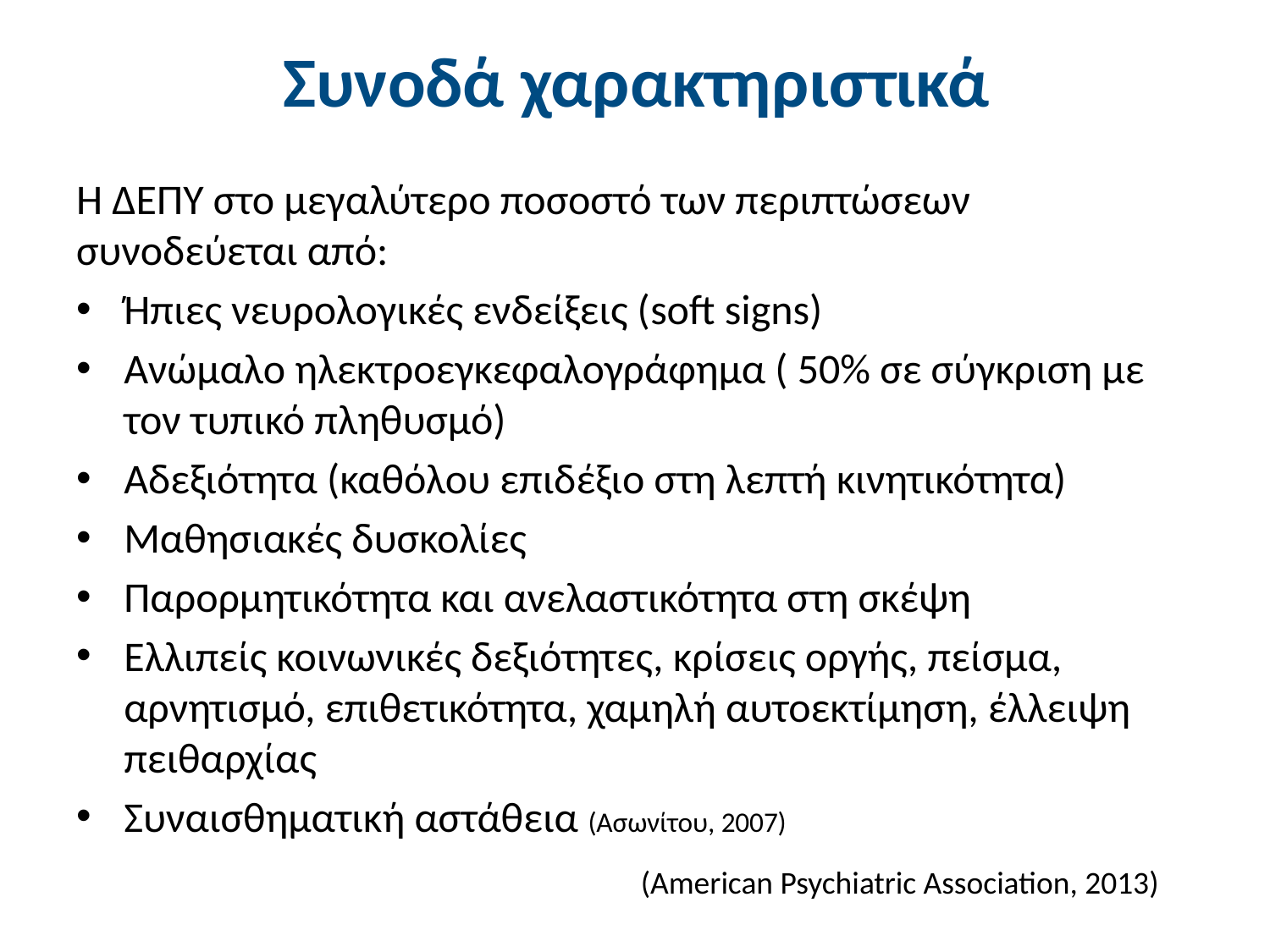

# Συνοδά χαρακτηριστικά
Η ΔΕΠΥ στο μεγαλύτερο ποσοστό των περιπτώσεων συνοδεύεται από:
Ήπιες νευρολογικές ενδείξεις (soft signs)
Ανώμαλο ηλεκτροεγκεφαλογράφημα ( 50% σε σύγκριση με τον τυπικό πληθυσμό)
Αδεξιότητα (καθόλου επιδέξιο στη λεπτή κινητικότητα)
Μαθησιακές δυσκολίες
Παρορμητικότητα και ανελαστικότητα στη σκέψη
Ελλιπείς κοινωνικές δεξιότητες, κρίσεις οργής, πείσμα, αρνητισμό, επιθετικότητα, χαμηλή αυτοεκτίμηση, έλλειψη πειθαρχίας
Συναισθηματική αστάθεια (Ασωνίτου, 2007)

(American Psychiatric Association, 2013)